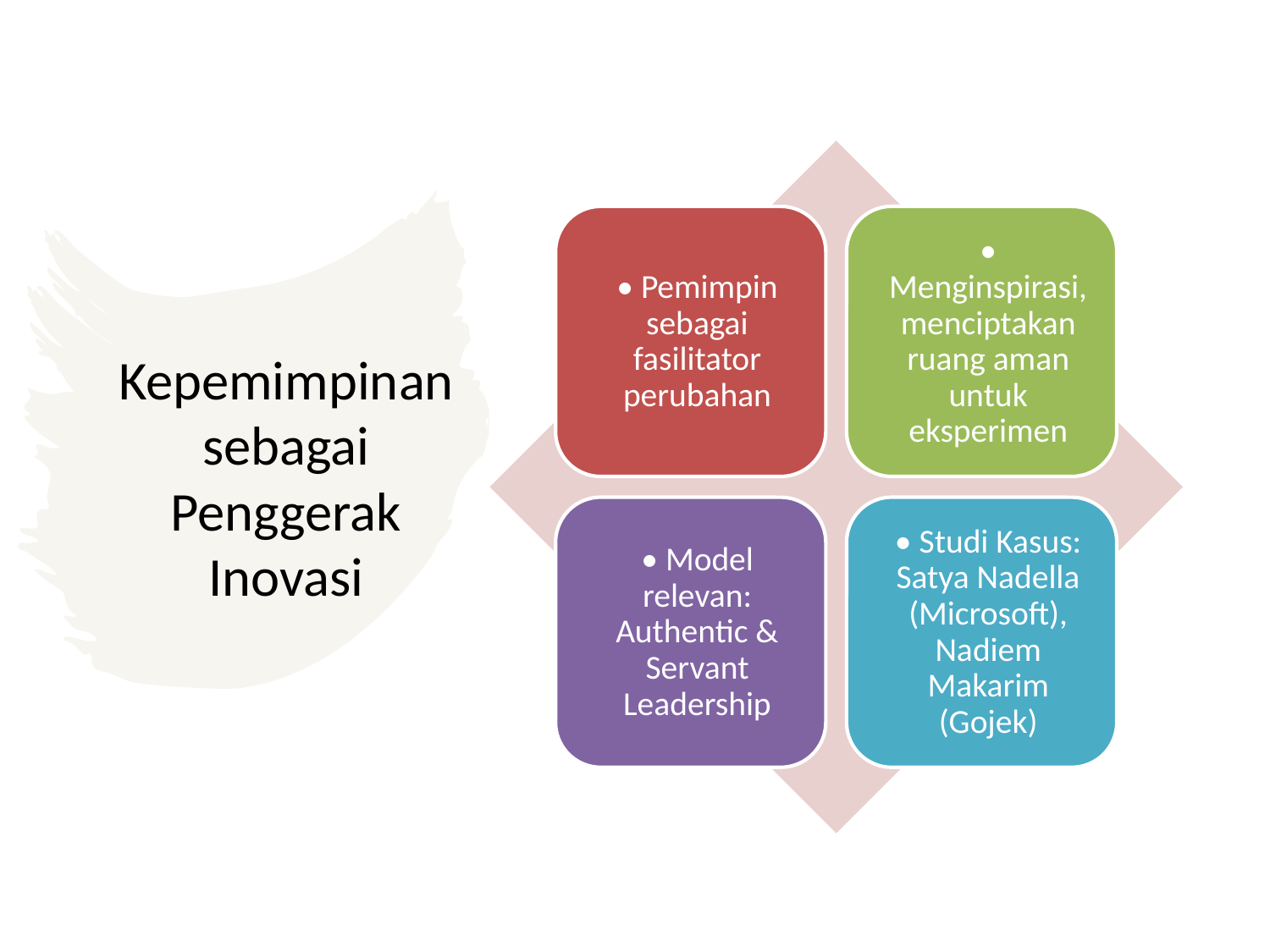

# Kepemimpinan sebagai Penggerak Inovasi
• Pemimpin sebagai fasilitator perubahan
• Menginspirasi, menciptakan ruang aman untuk eksperimen
• Model relevan: Authentic & Servant Leadership
• Studi Kasus: Satya Nadella (Microsoft), Nadiem Makarim (Gojek)